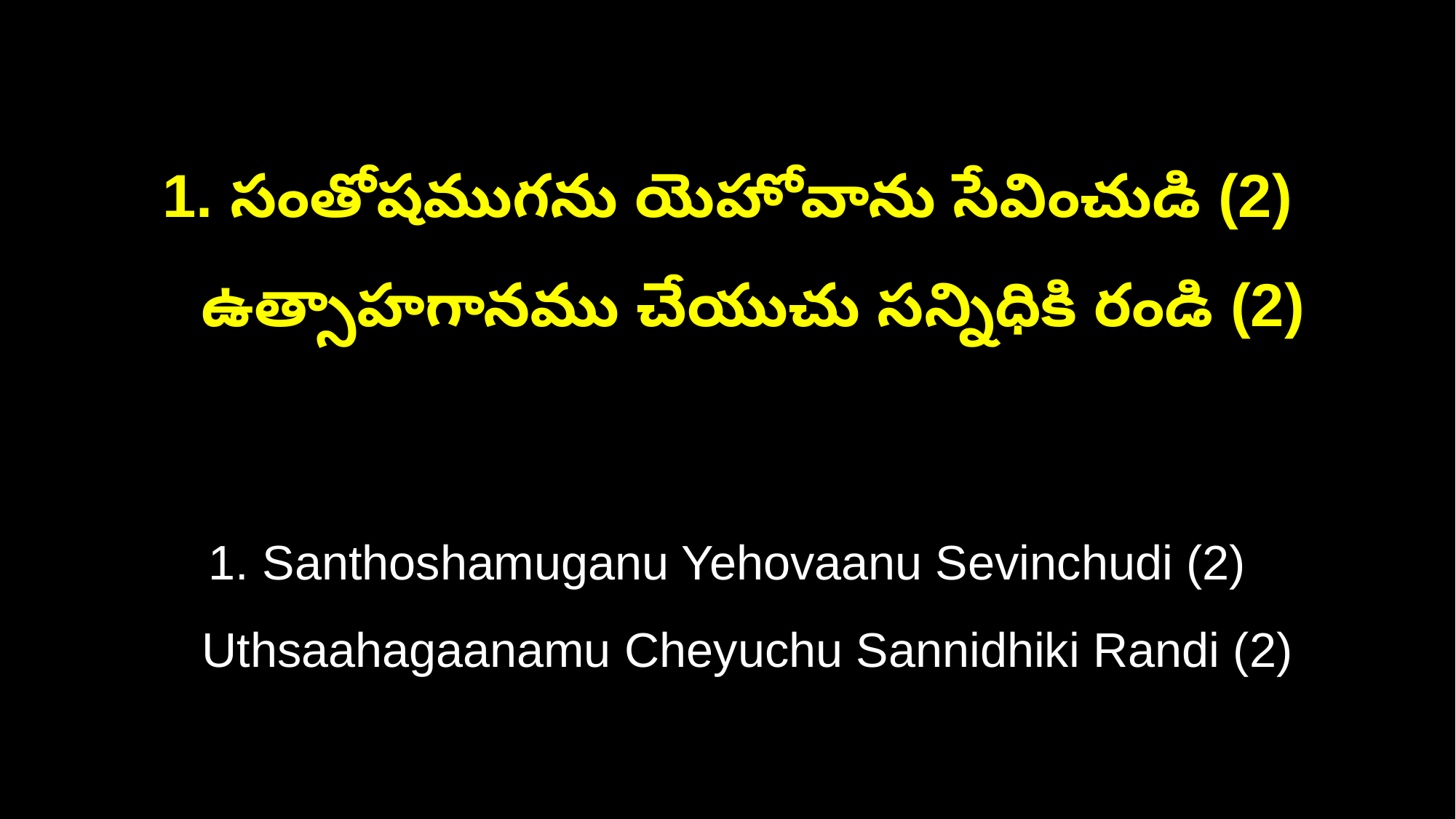

1. సంతోషముగను యెహోవాను సేవించుడి (2)
   ఉత్సాహగానము చేయుచు సన్నిధికి రండి (2)
1. Santhoshamuganu Yehovaanu Sevinchudi (2)
   Uthsaahagaanamu Cheyuchu Sannidhiki Randi (2)